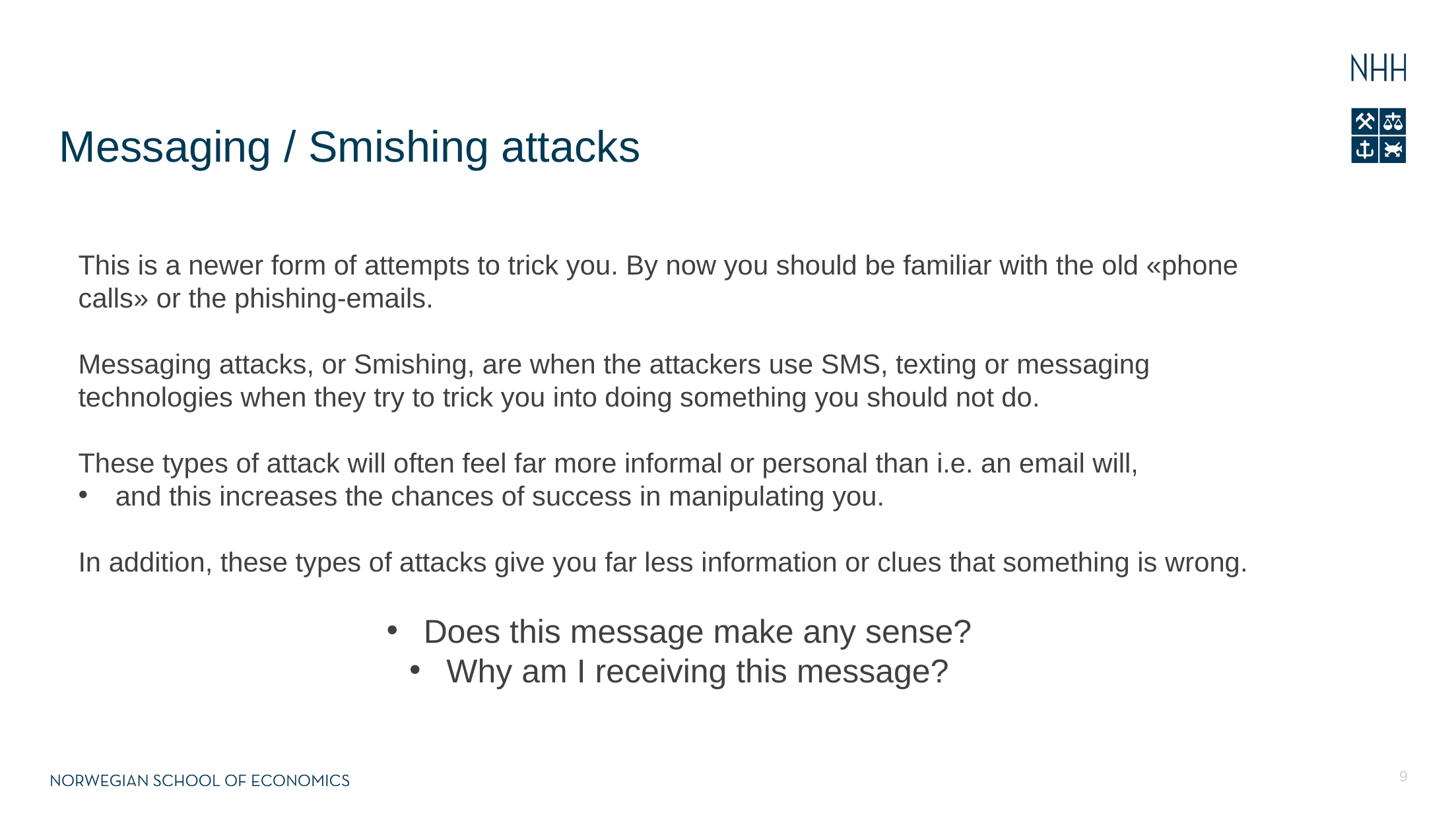

# Messaging / Smishing attacks
This is a newer form of attempts to trick you. By now you should be familiar with the old «phone calls» or the phishing-emails.

Messaging attacks, or Smishing, are when the attackers use SMS, texting or messaging technologies when they try to trick you into doing something you should not do.

These types of attack will often feel far more informal or personal than i.e. an email will,
and this increases the chances of success in manipulating you.

In addition, these types of attacks give you far less information or clues that something is wrong.

Does this message make any sense?
Why am I receiving this message?
9